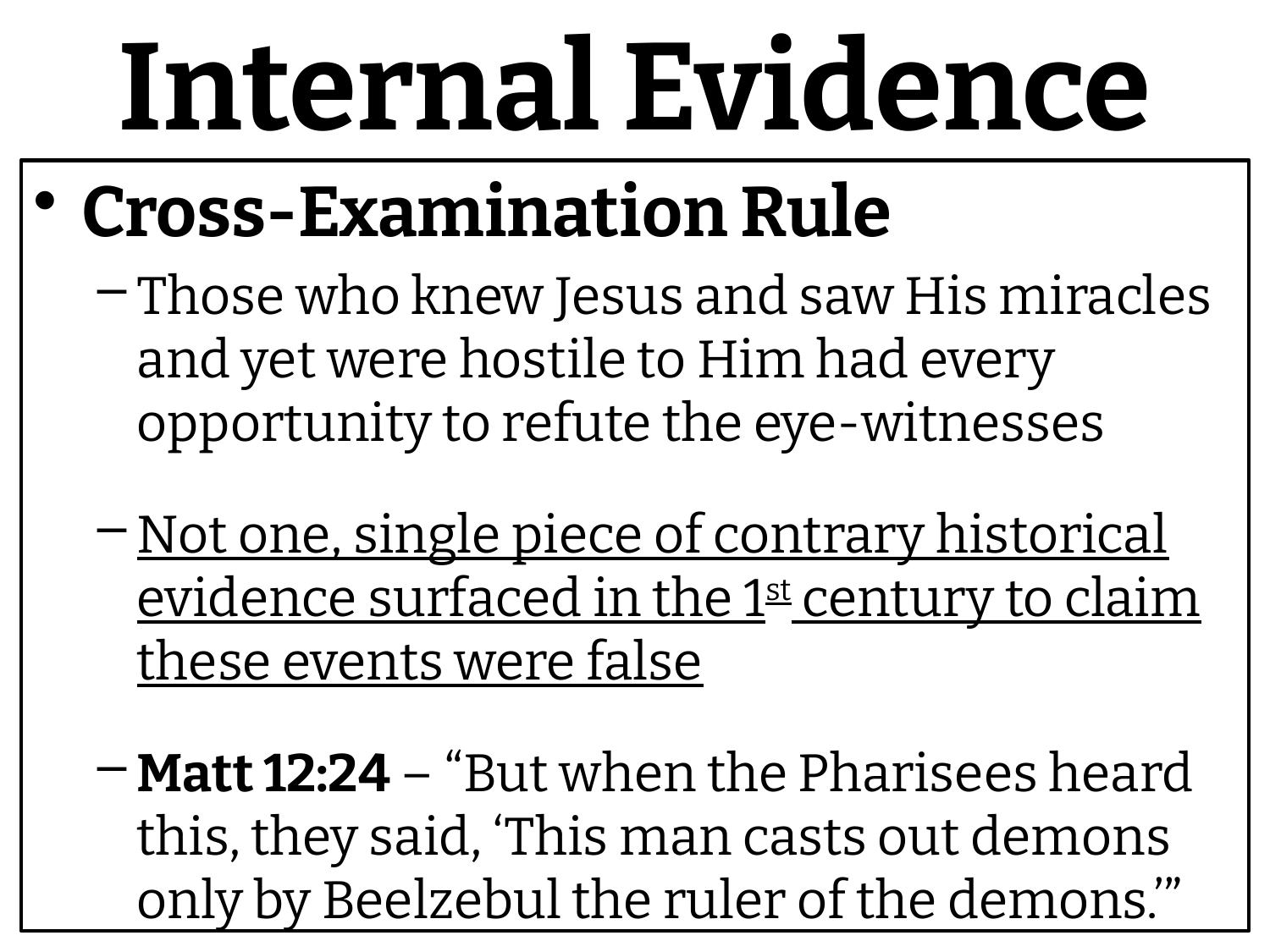

# Internal Evidence
Cross-Examination Rule
Those who knew Jesus and saw His miracles and yet were hostile to Him had every opportunity to refute the eye-witnesses

Not one, single piece of contrary historical evidence surfaced in the 1st century to claim these events were false

Matt 12:24 – “But when the Pharisees heard this, they said, ‘This man casts out demons only by Beelzebul the ruler of the demons.’”